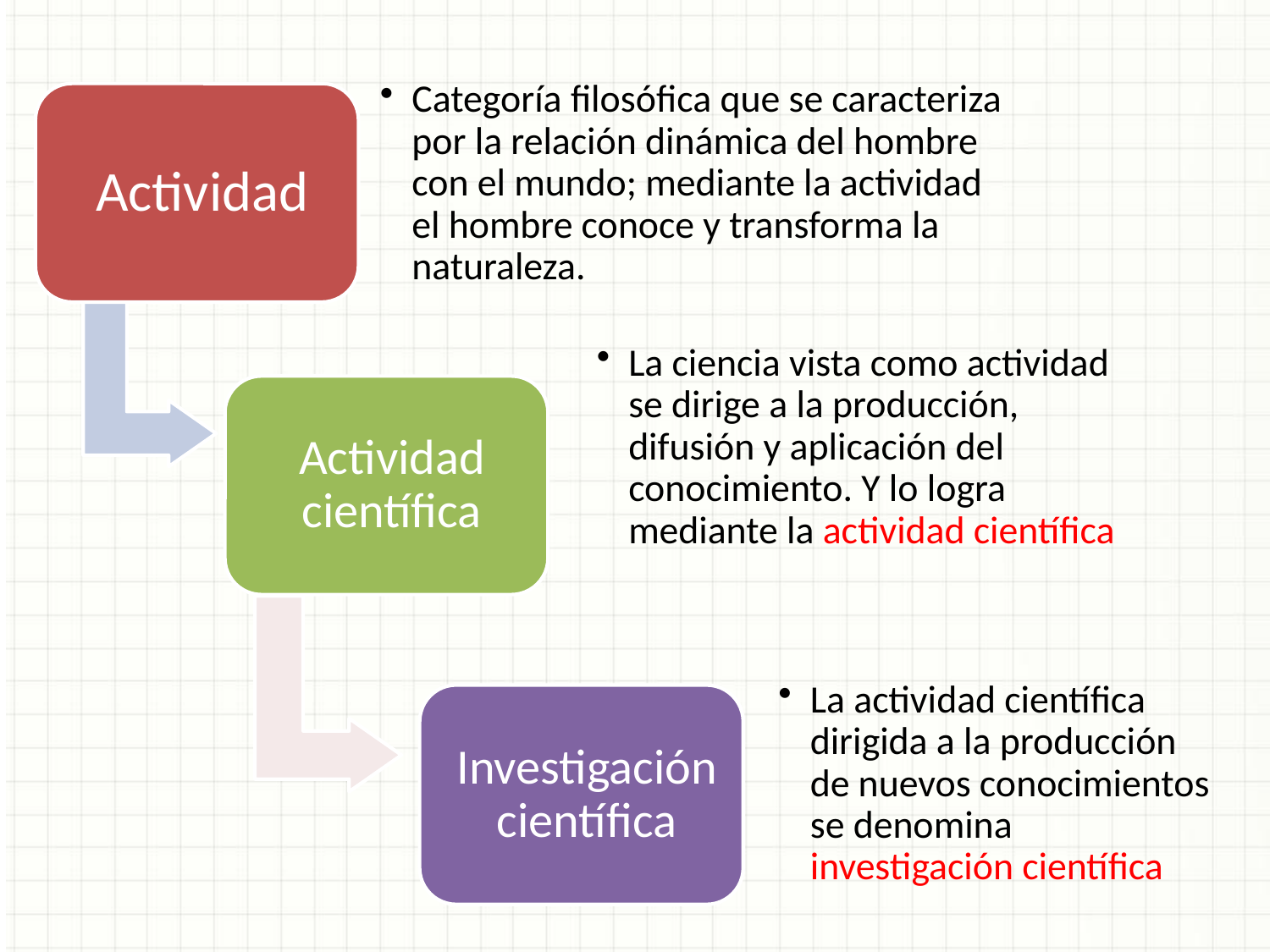

Actividad
Categoría filosófica que se caracteriza por la relación dinámica del hombre con el mundo; mediante la actividad el hombre conoce y transforma la naturaleza.
Actividad científica
La ciencia vista como actividad se dirige a la producción, difusión y aplicación del conocimiento. Y lo logra mediante la actividad científica
Investigación científica
La actividad científica dirigida a la producción de nuevos conocimientos se denomina investigación científica